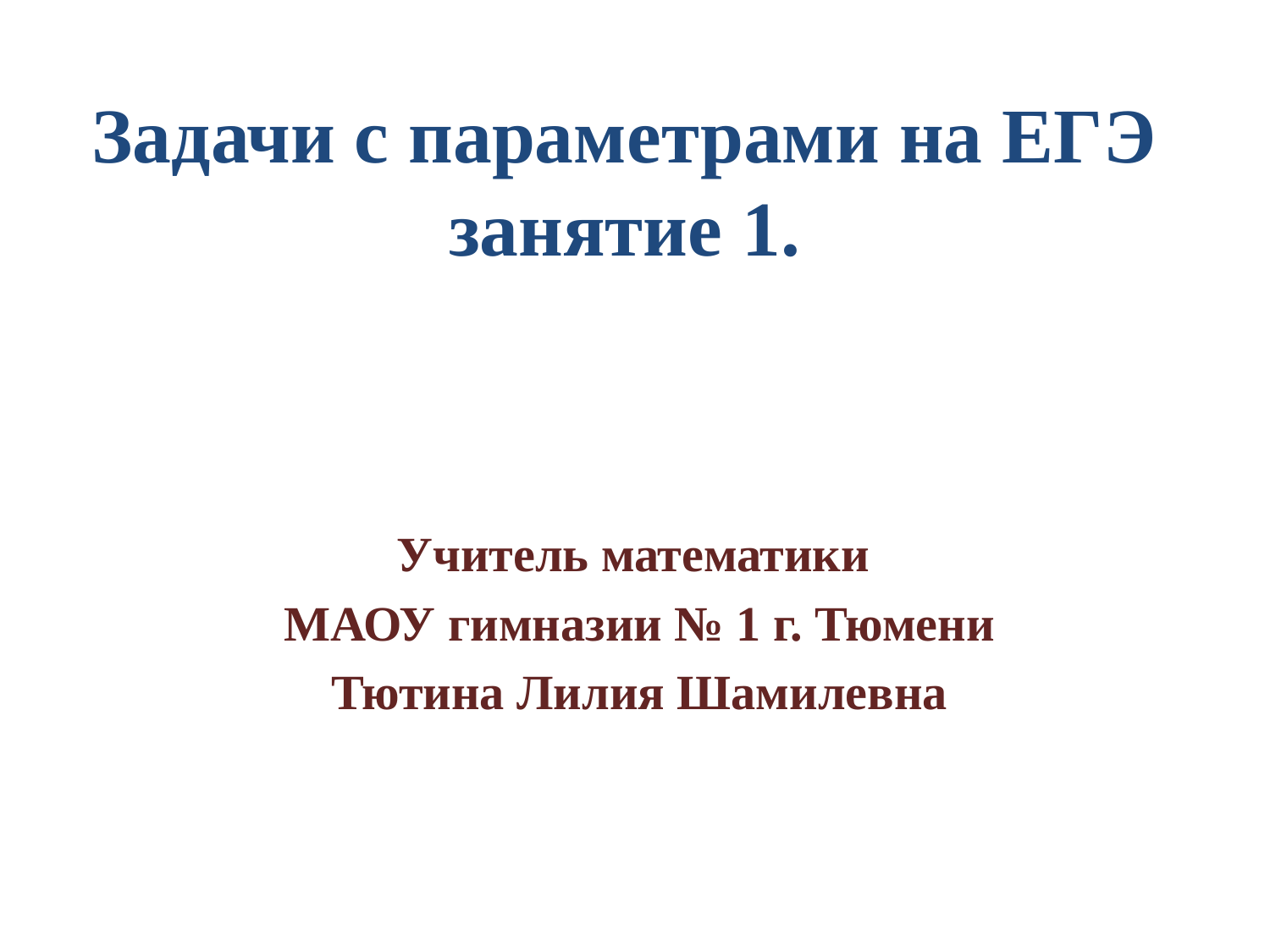

# Задачи с параметрами на ЕГЭ занятие 1.
Учитель математики
МАОУ гимназии № 1 г. Тюмени
Тютина Лилия Шамилевна